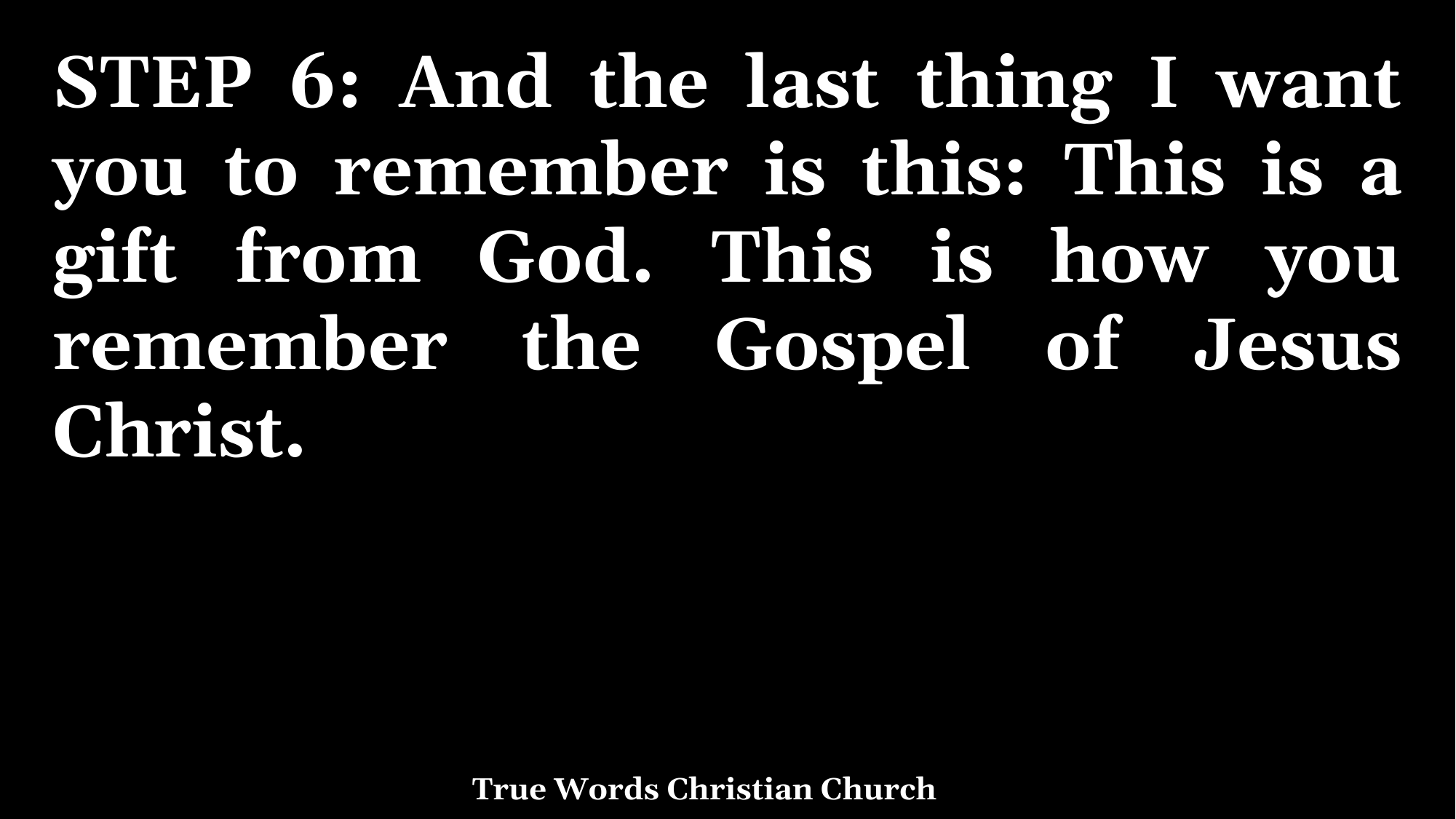

STEP 6: And the last thing I want you to remember is this: This is a gift from God. This is how you remember the Gospel of Jesus Christ.
True Words Christian Church